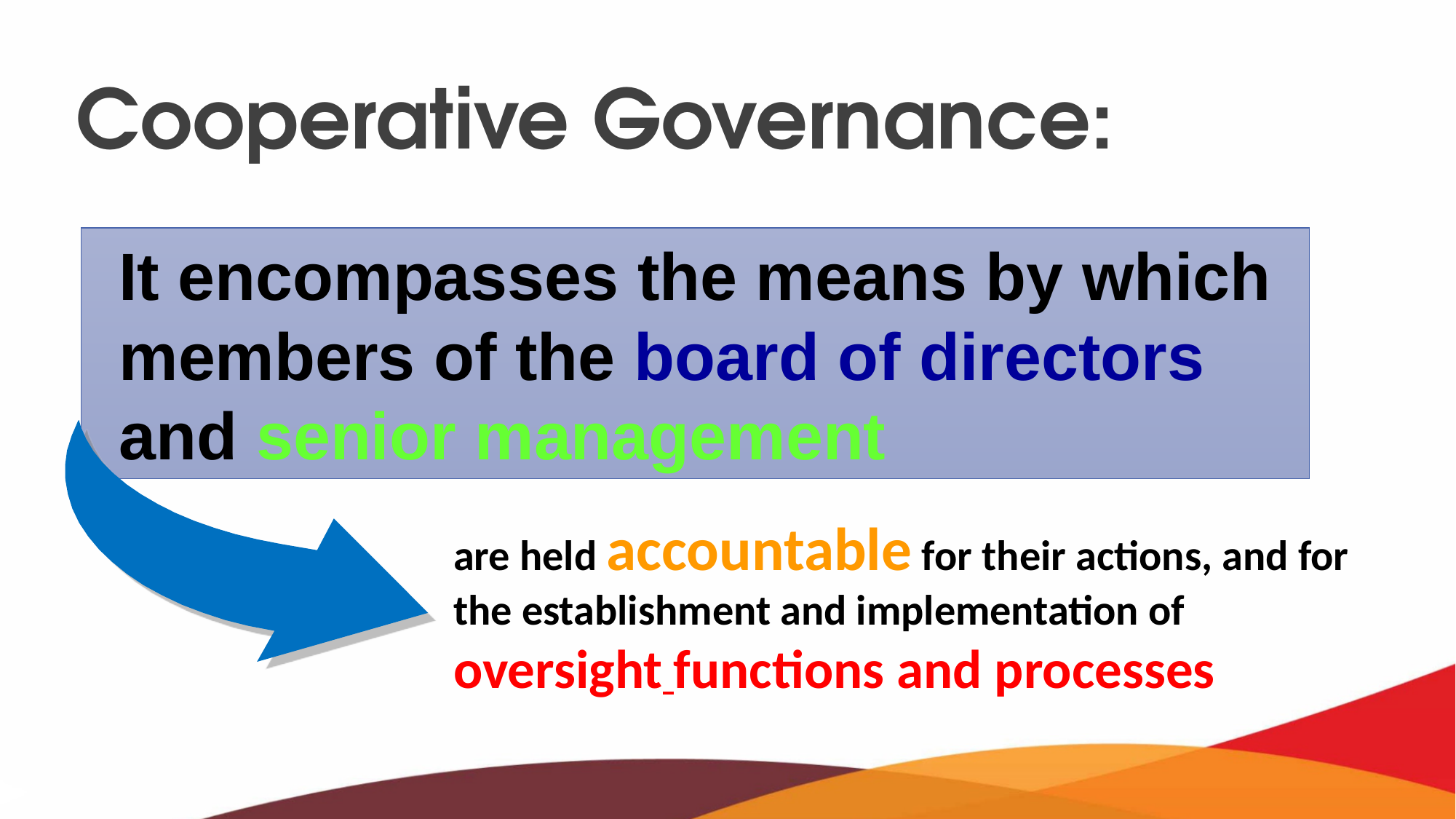

# Cooperative Governance:
It encompasses the means by which members of the board of directors and senior management

are held accountable for their actions, and for the establishment and implementation of oversight functions and processes